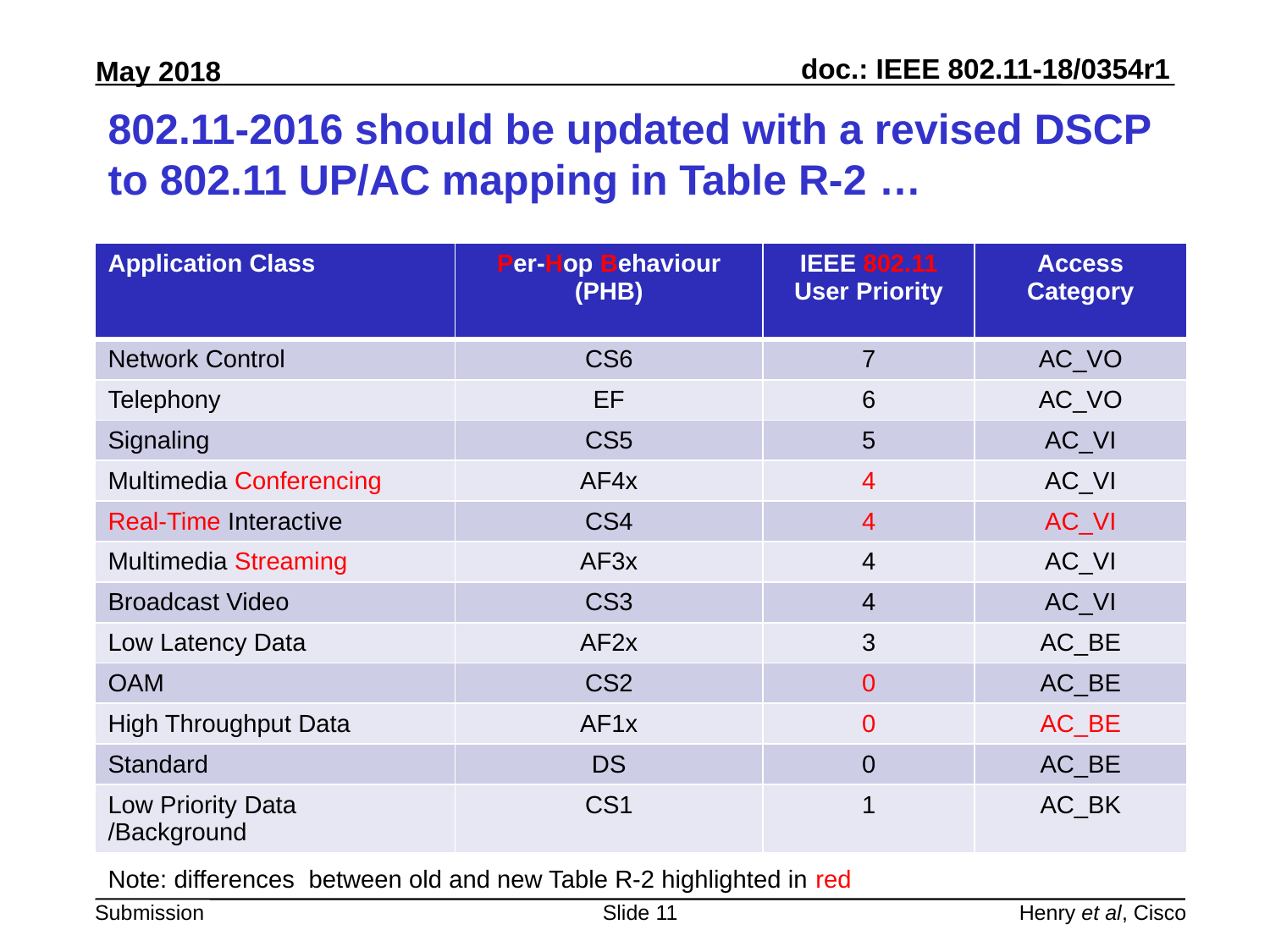

# 802.11-2016 should be updated with a revised DSCP to 802.11 UP/AC mapping in Table R-2 …
| Application Class | Per-Hop Behaviour (PHB) | IEEE 802.11 User Priority | Access Category |
| --- | --- | --- | --- |
| Network Control | CS6 | 7 | AC\_VO |
| Telephony | EF | 6 | AC\_VO |
| Signaling | CS5 | 5 | AC\_VI |
| Multimedia Conferencing | AF4x | 4 | AC\_VI |
| Real-Time Interactive | CS4 | 4 | AC\_VI |
| Multimedia Streaming | AF3x | 4 | AC\_VI |
| Broadcast Video | CS3 | 4 | AC\_VI |
| Low Latency Data | AF2x | 3 | AC\_BE |
| OAM | CS2 | 0 | AC\_BE |
| High Throughput Data | AF1x | 0 | AC\_BE |
| Standard | DS | 0 | AC\_BE |
| Low Priority Data /Background | CS1 | 1 | AC\_BK |
Note: differences  between old and new Table R-2 highlighted in red
Slide 11
Henry et al, Cisco